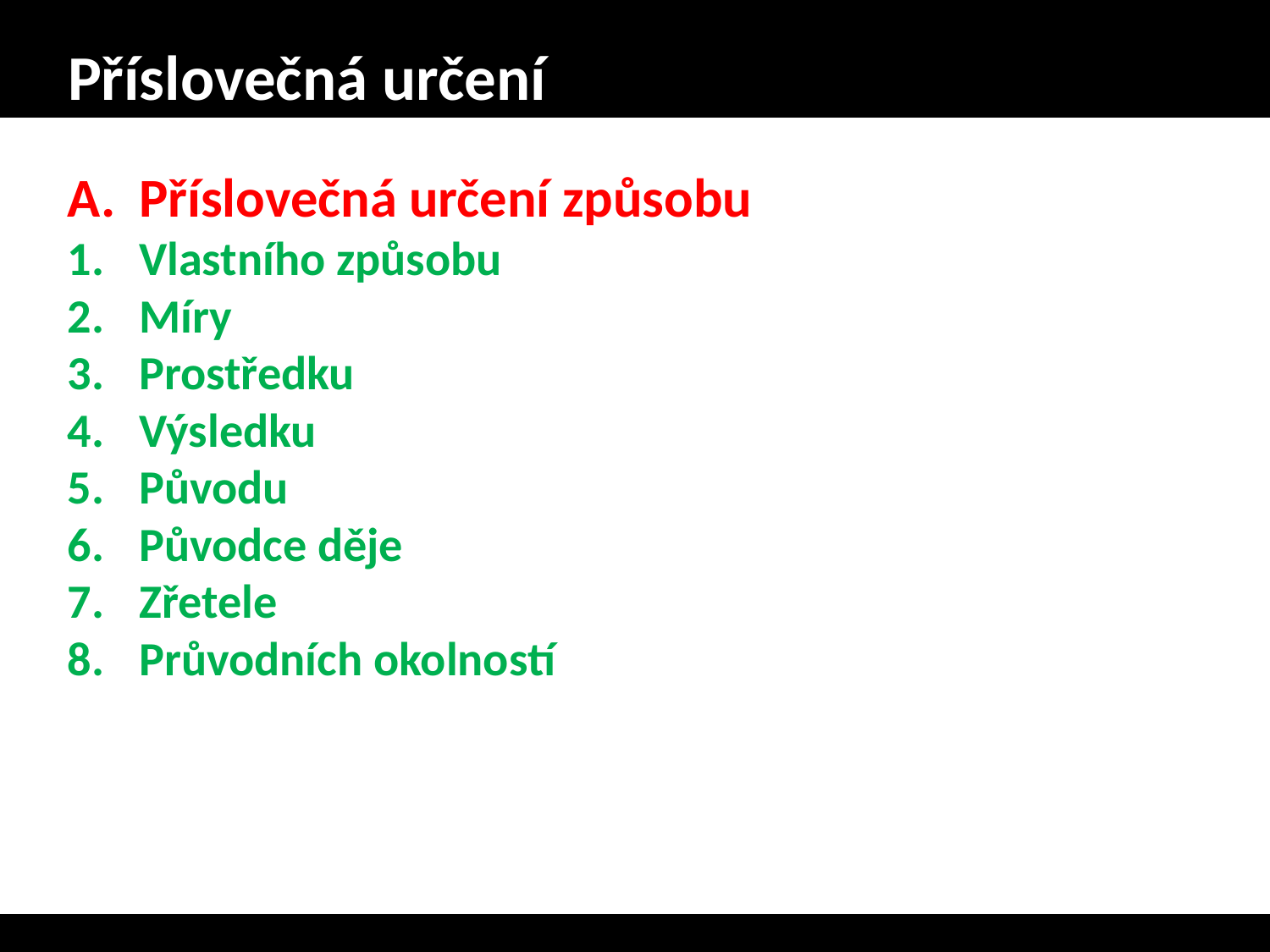

# Příslovečná určení

Příslovečná určení způsobu
Vlastního způsobu
Míry
Prostředku
Výsledku
Původu
Původce děje
Zřetele
Průvodních okolností